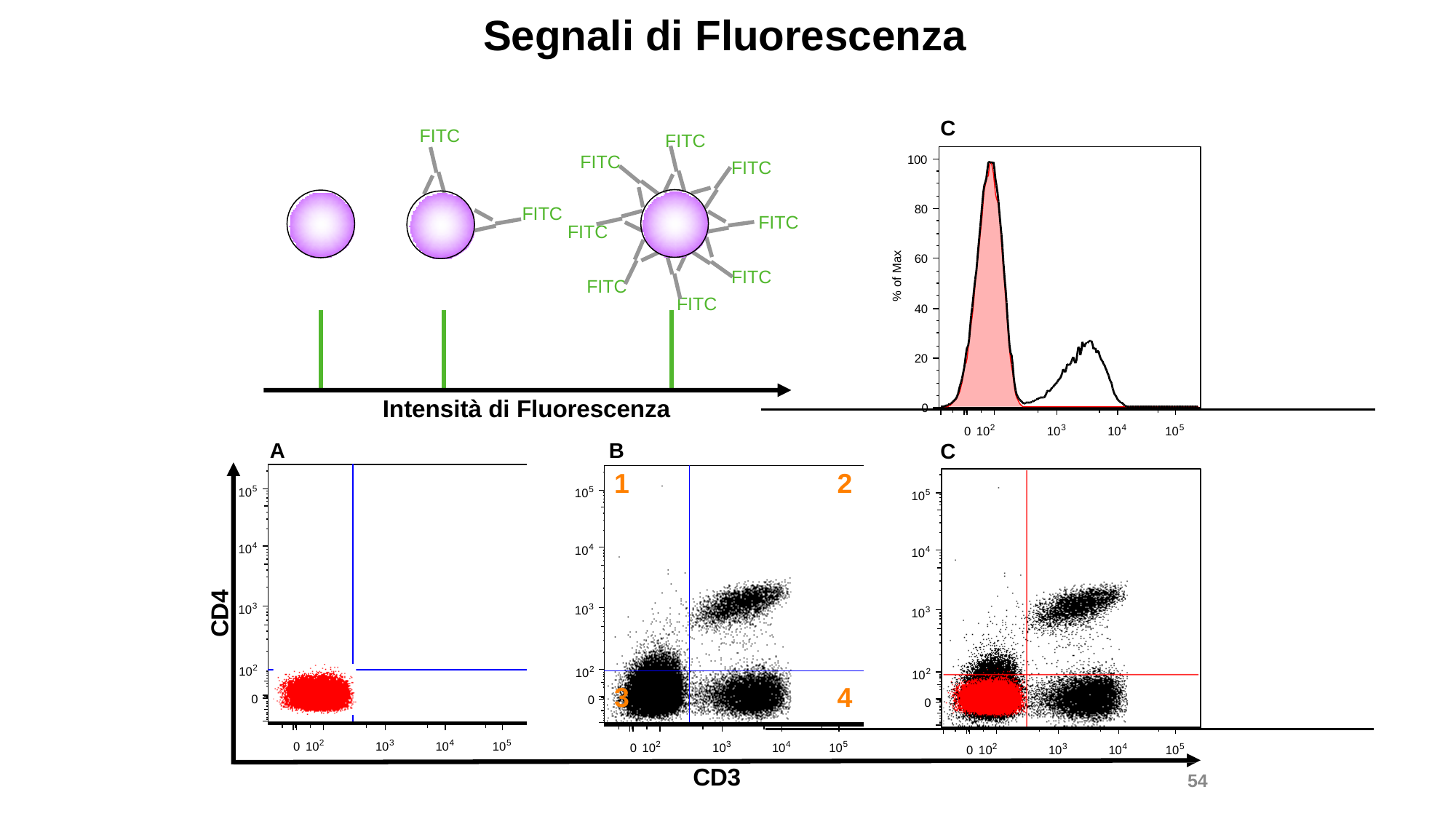

# Segnali di Fluorescenza
C
FITC
FITC

FITC
100
FITC

80

FITC
FITC

FITC

% of Max
60

FITC

FITC

FITC

40

20

Intensità di Fluorescenza
B

0

0 102
103
104
105
A
C

|  |  |
| --- | --- |
|  |  |
| 1 | 2 |
| --- | --- |
| 3 | 4 |

105
105
105

104
104
104

CD4

103
103
103

102
0
102
0
102
0

103
CD3
0 102
103
104
105
0 102
104
105
0 102
103
104
105

54